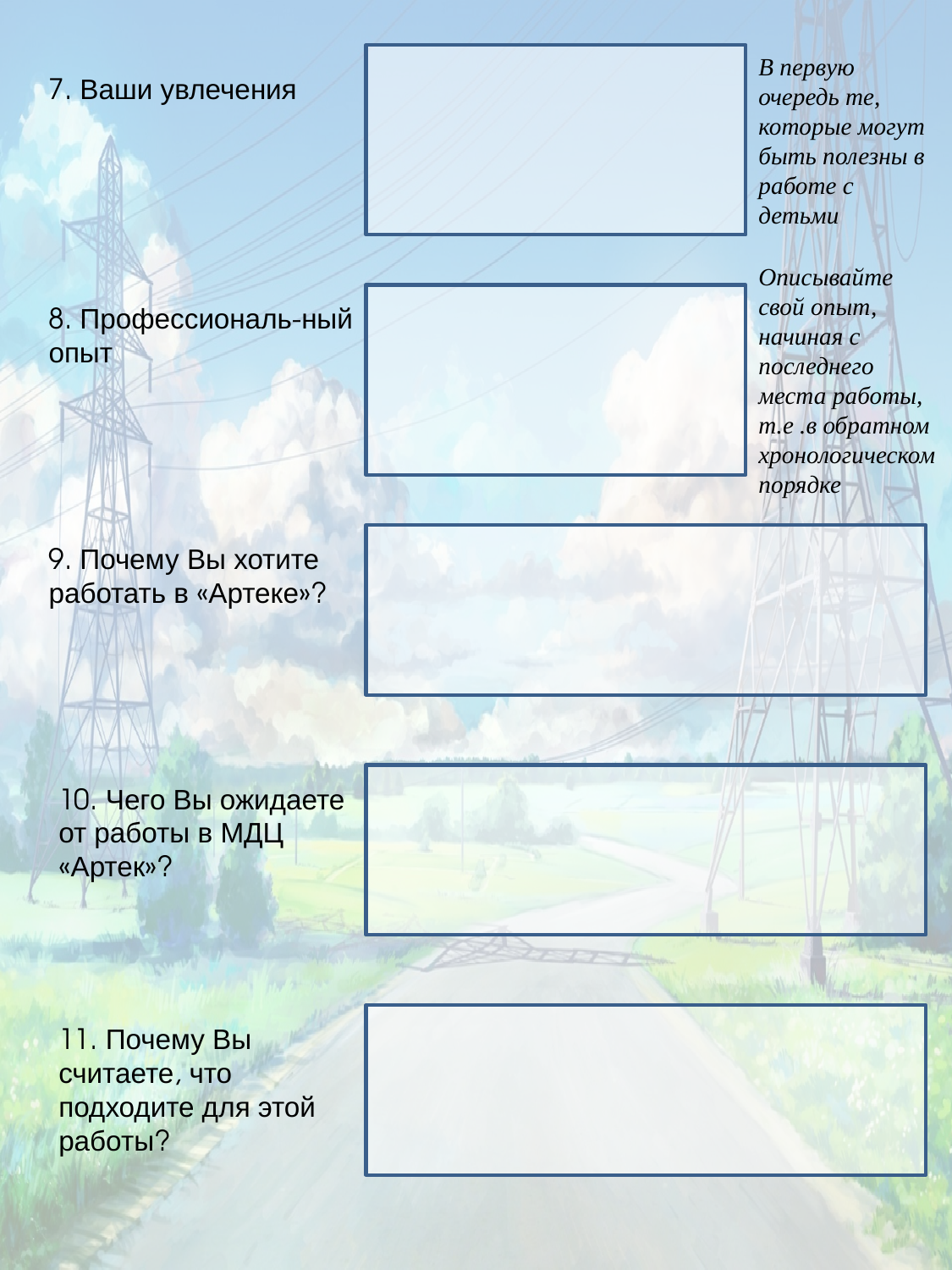

В первую очередь те, которые могут быть полезны в работе с детьми
7. Ваши увлечения
Описывайте свой опыт, начиная с последнего места работы, т.е .в обратном хронологическом порядке

8. Профессиональ-ный опыт

9. Почему Вы хотите работать в «Артеке»?

10. Чего Вы ожидаете от работы в МДЦ «Артек»?

11. Почему Вы считаете, что подходите для этой работы?